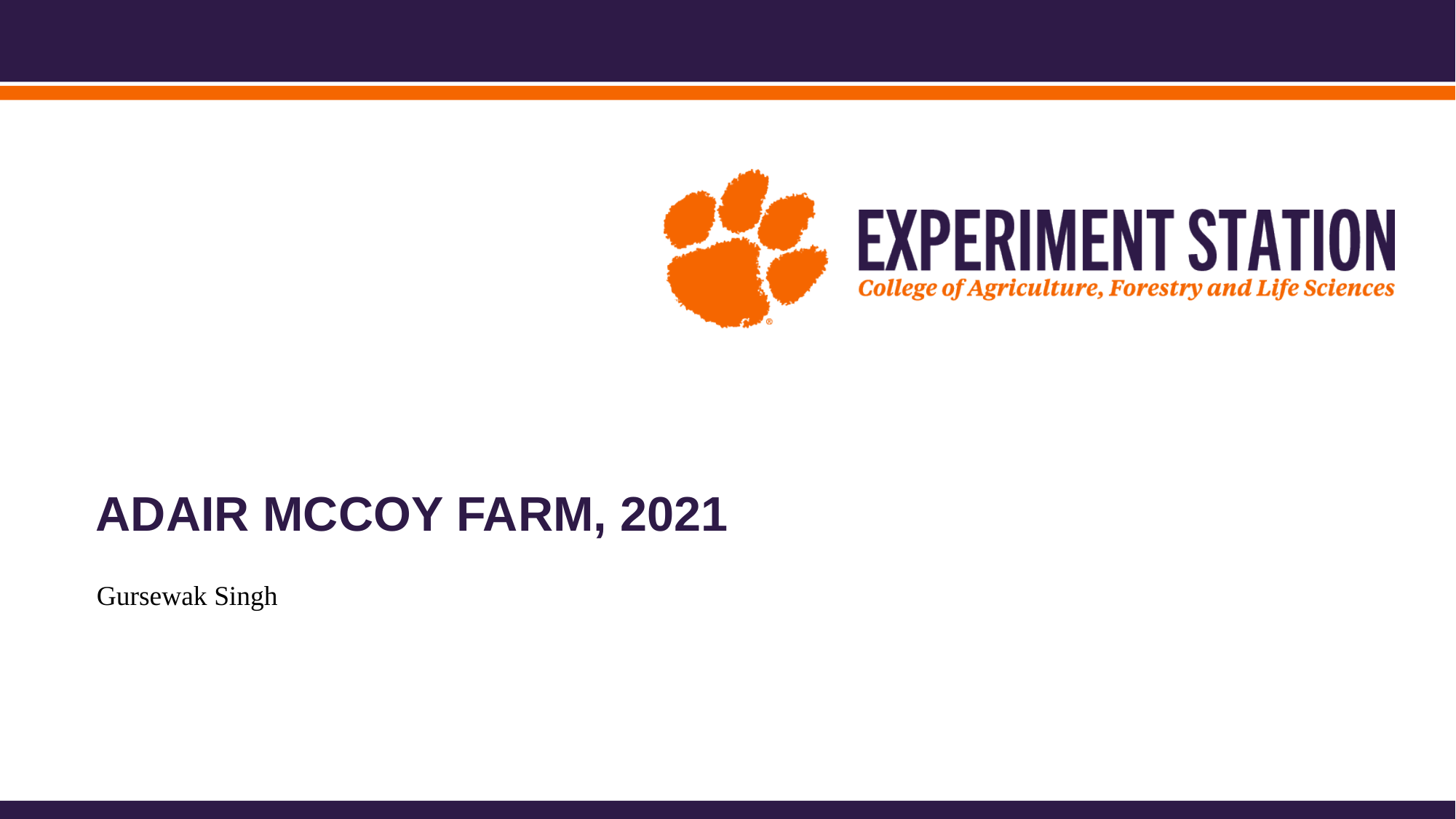

# Adair McCoy Farm, 2021
Gursewak Singh